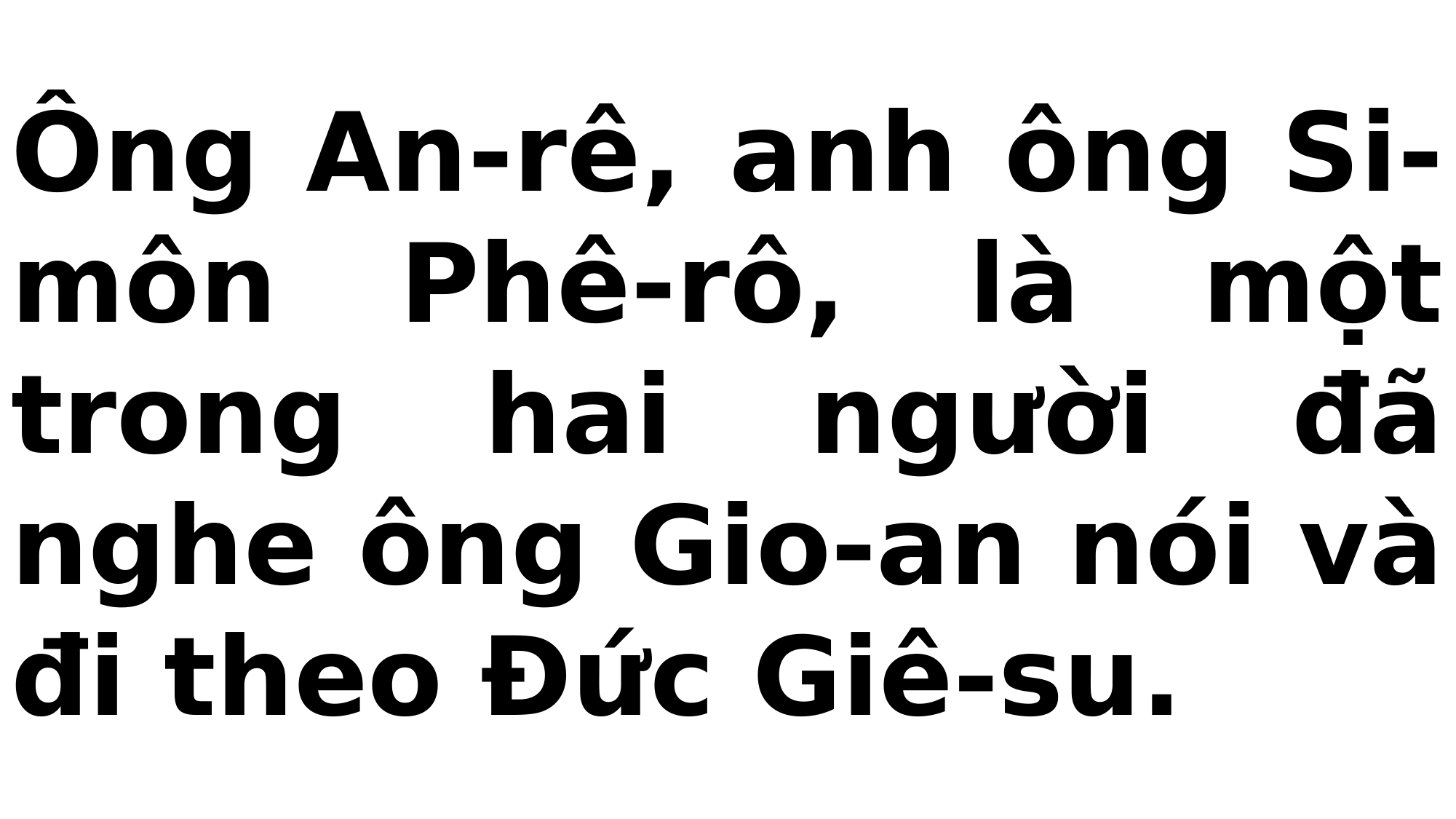

# Ông An-rê, anh ông Si-môn Phê-rô, là một trong hai người đã nghe ông Gio-an nói và đi theo Đức Giê-su.